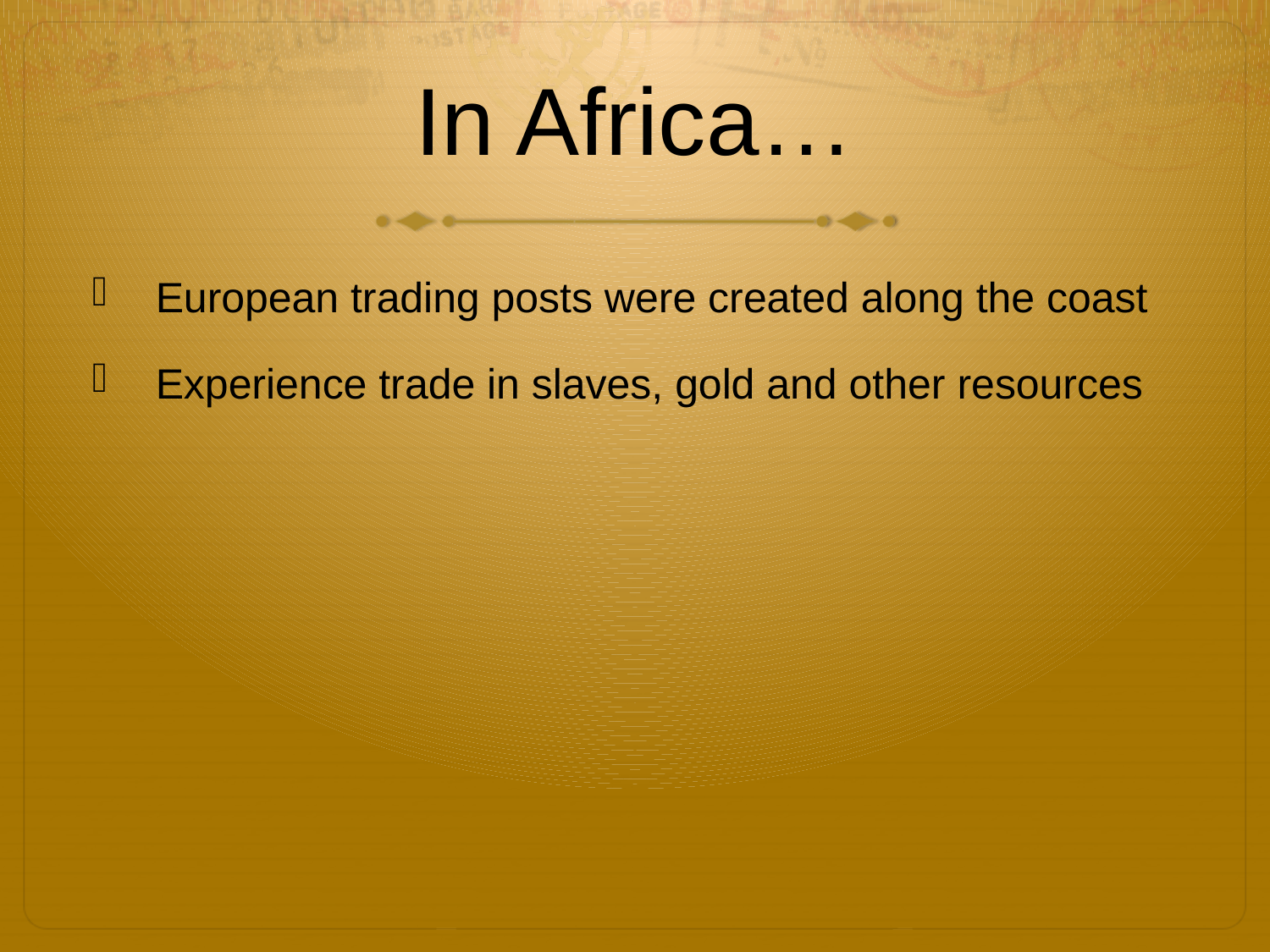

# In Africa…
European trading posts were created along the coast
Experience trade in slaves, gold and other resources